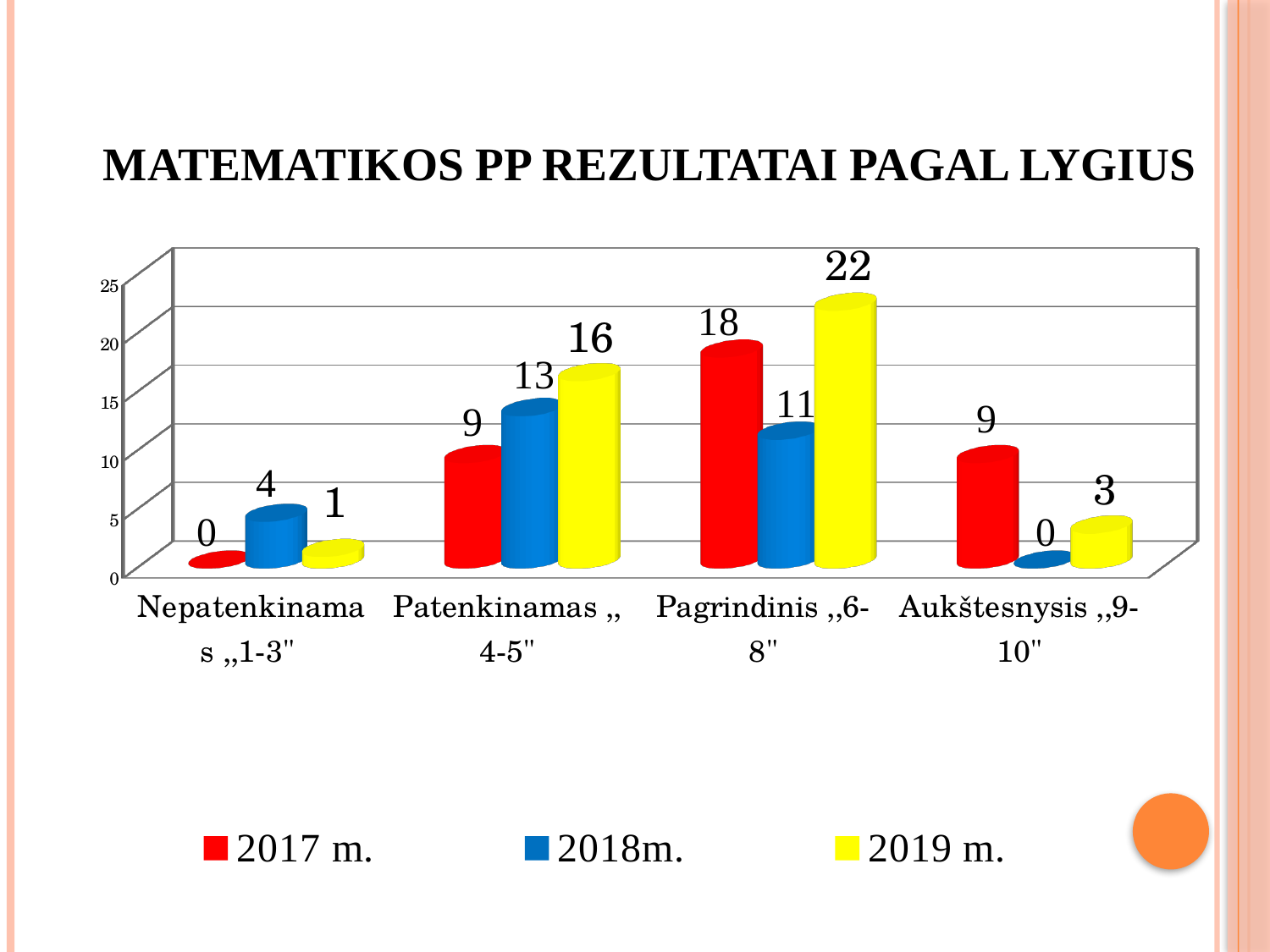

# Matematikos PP rezultatai pagal lygius

[unsupported chart]